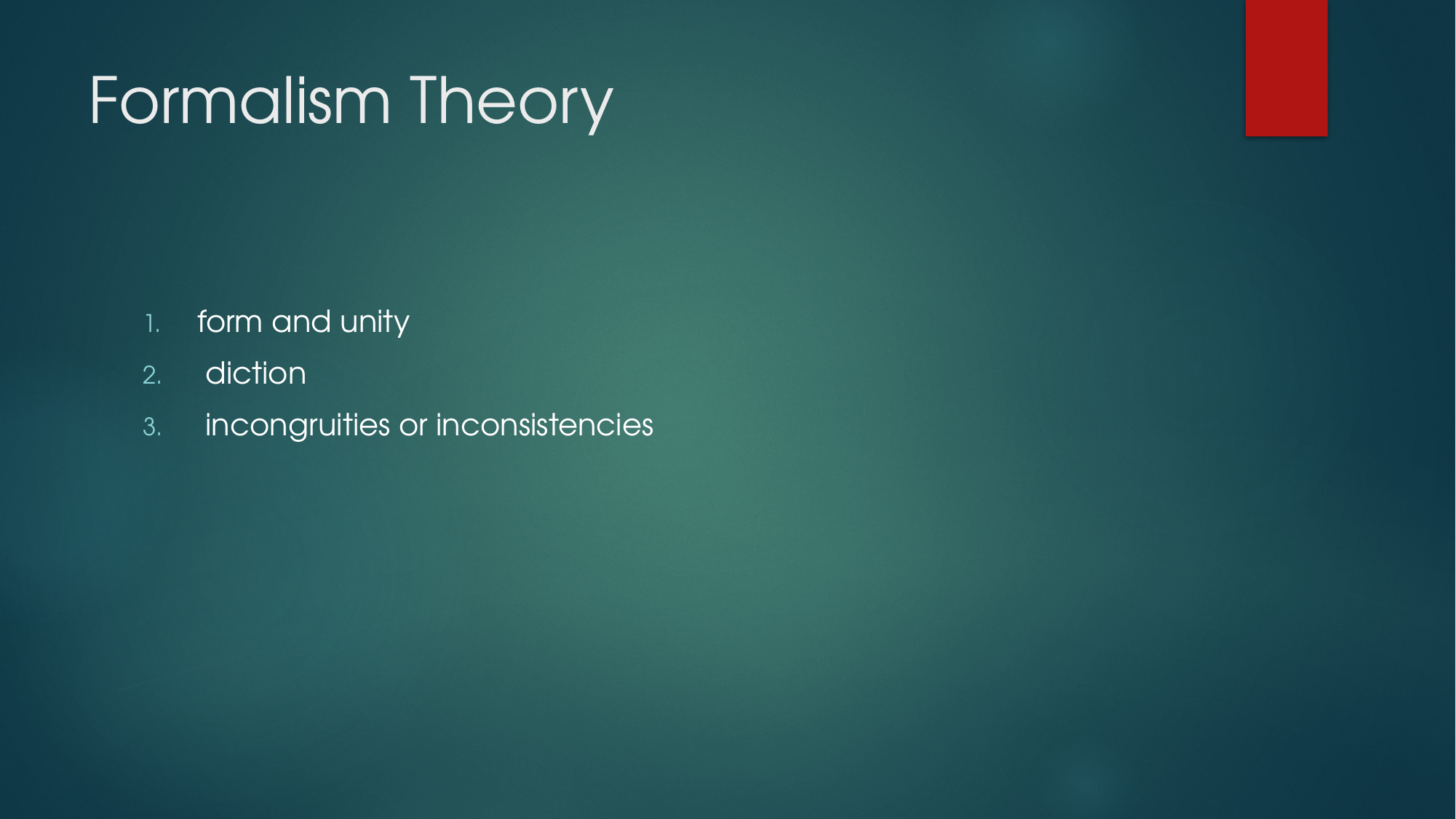

# Formalism Theory

form and unity
 diction
 incongruities or inconsistencies